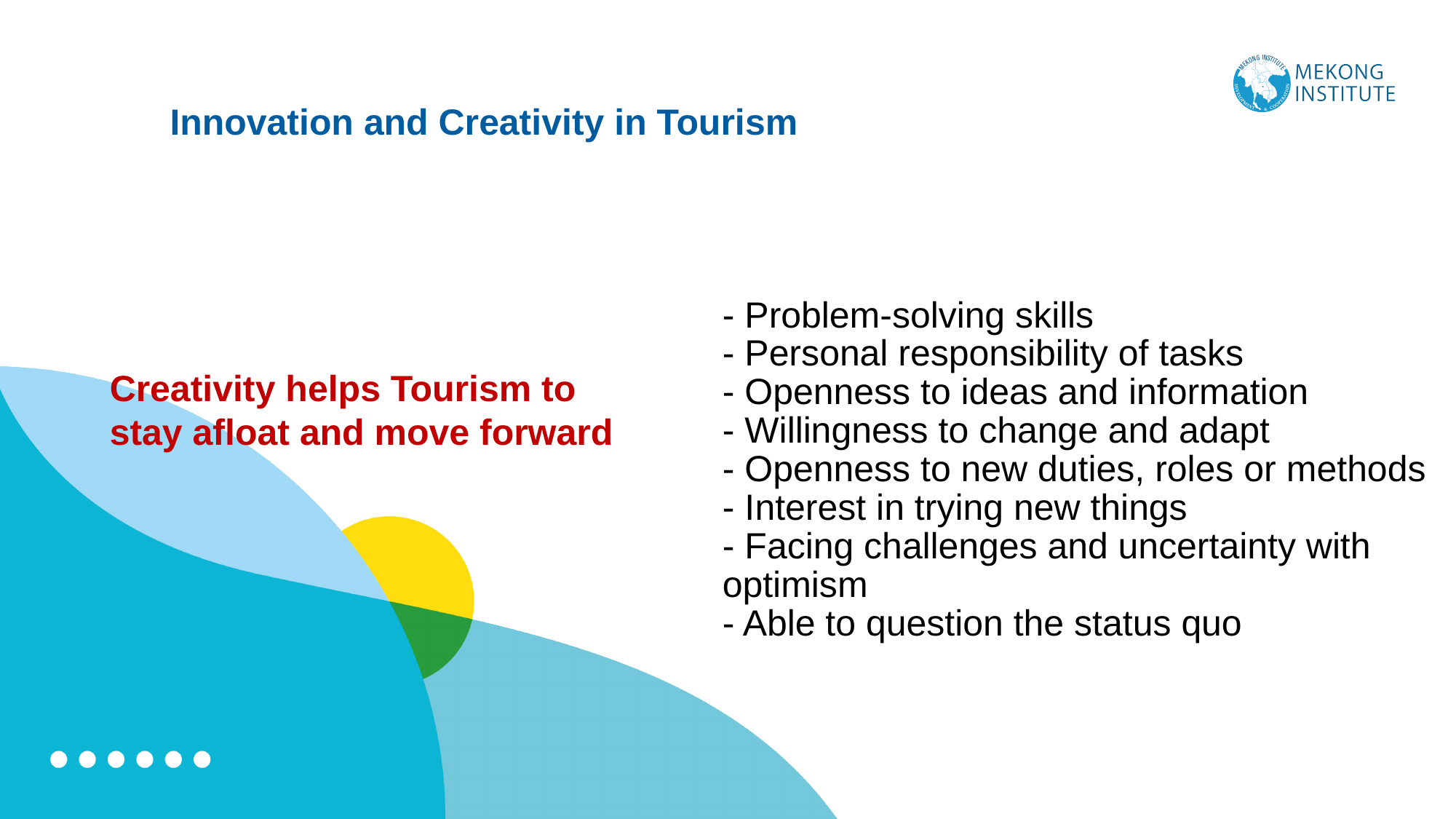

Innovation and Creativity in Tourism
# - Problem-solving skills - Personal responsibility of tasks - Openness to ideas and information - Willingness to change and adapt - Openness to new duties, roles or methods - Interest in trying new things - Facing challenges and uncertainty with optimism - Able to question the status quo
Creativity helps Tourism to
stay afloat and move forward